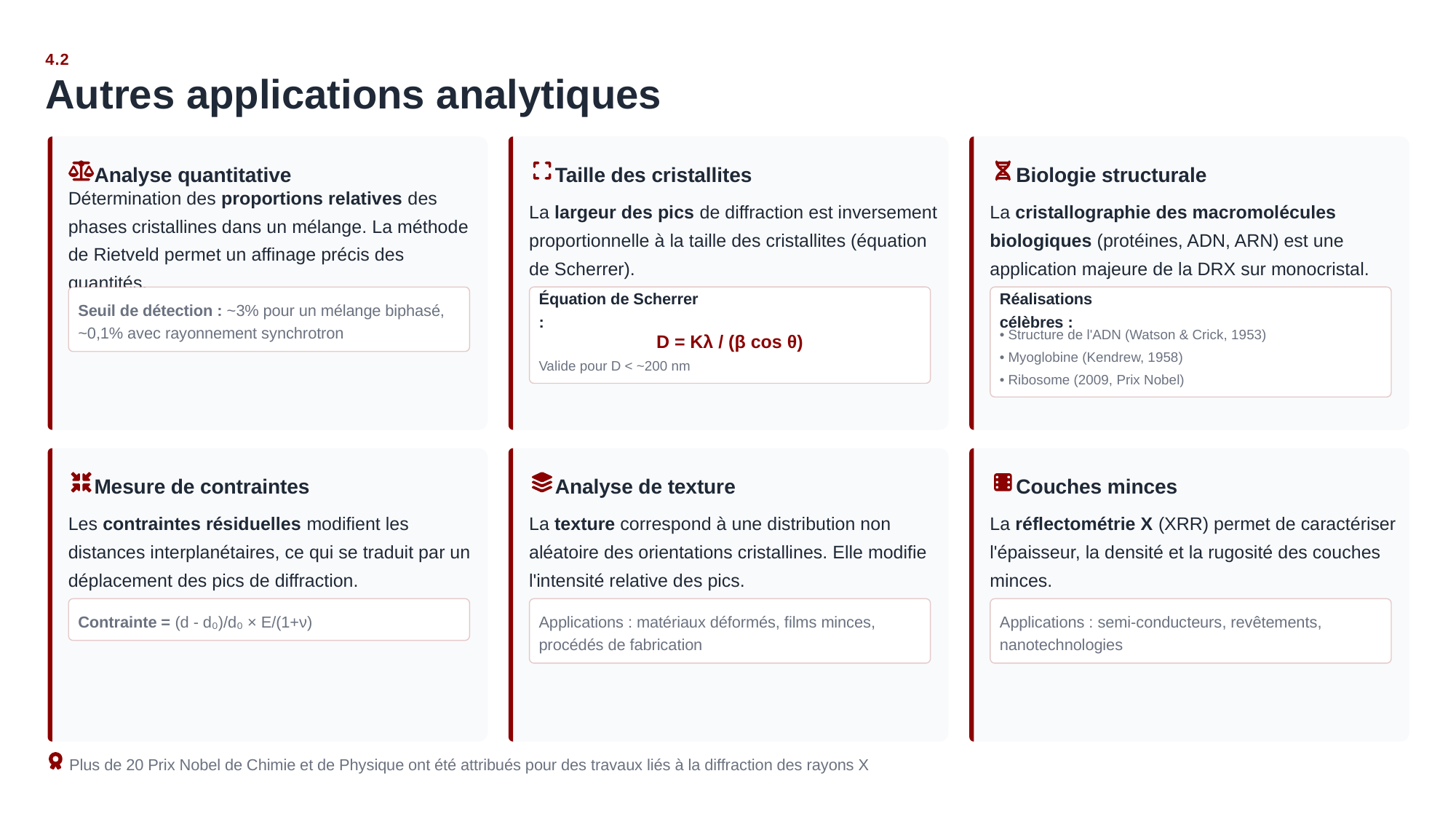

4.2
Autres applications analytiques

Analyse quantitative
Taille des cristallites
Biologie structurale

Détermination des proportions relatives des phases cristallines dans un mélange. La méthode de Rietveld permet un affinage précis des quantités.
La largeur des pics de diffraction est inversement proportionnelle à la taille des cristallites (équation de Scherrer).
La cristallographie des macromolécules biologiques (protéines, ADN, ARN) est une application majeure de la DRX sur monocristal.

Seuil de détection : ~3% pour un mélange biphasé, ~0,1% avec rayonnement synchrotron
Équation de Scherrer :
Réalisations célèbres :
D = Kλ / (β cos θ)
• Structure de l'ADN (Watson & Crick, 1953)
• Myoglobine (Kendrew, 1958)
Valide pour D < ~200 nm
• Ribosome (2009, Prix Nobel)

Mesure de contraintes
Analyse de texture
Couches minces

Les contraintes résiduelles modifient les distances interplanétaires, ce qui se traduit par un déplacement des pics de diffraction.
La texture correspond à une distribution non aléatoire des orientations cristallines. Elle modifie l'intensité relative des pics.
La réflectométrie X (XRR) permet de caractériser l'épaisseur, la densité et la rugosité des couches minces.

Contrainte = (d - d₀)/d₀ × E/(1+ν)
Applications : matériaux déformés, films minces, procédés de fabrication
Applications : semi-conducteurs, revêtements, nanotechnologies
Plus de 20 Prix Nobel de Chimie et de Physique ont été attribués pour des travaux liés à la diffraction des rayons X